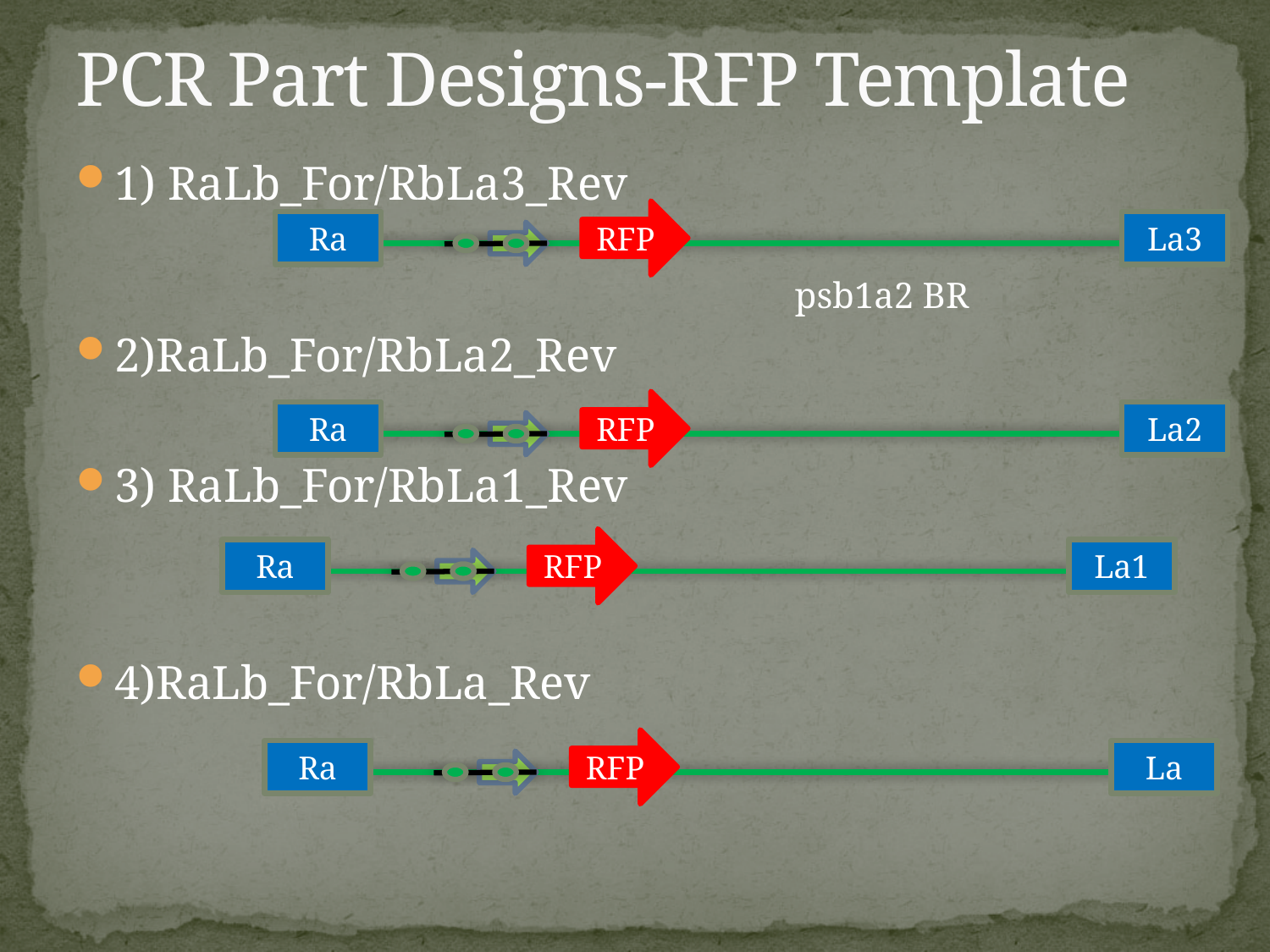

# PCR Part Designs-RFP Template
1) RaLb_For/RbLa3_Rev

                                                                               psb1a2 BR
2)RaLb_For/RbLa2_Rev

3) RaLb_For/RbLa1_Rev

4)RaLb_For/RbLa_Rev
RFP
Ra
La3

RFP
Ra
La2

RFP
Ra
La1

RFP
Ra
La